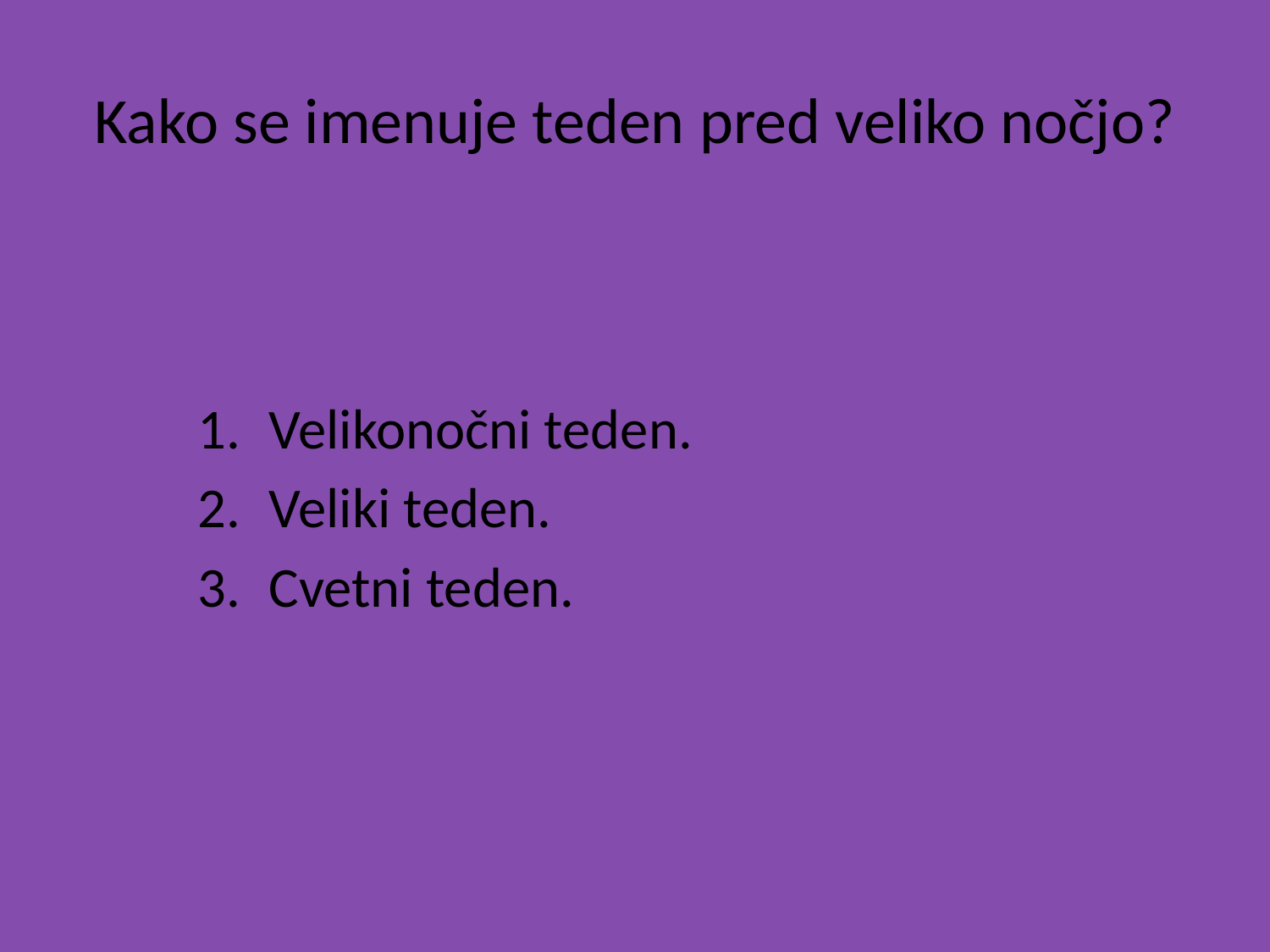

# Kako se imenuje teden pred veliko nočjo?
Velikonočni teden.
Veliki teden.
Cvetni teden.